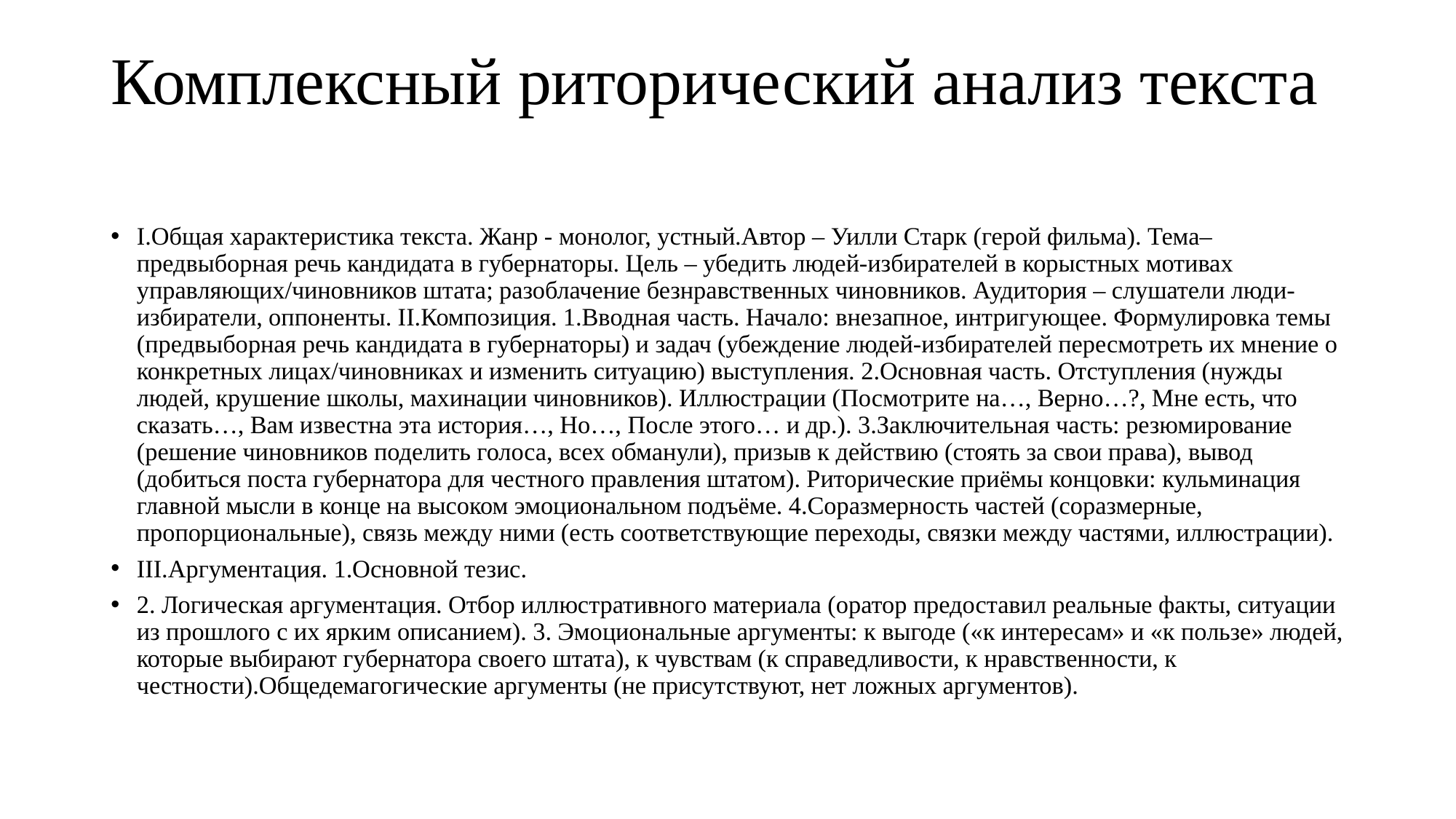

# Комплексный риторический анализ текста
I.Общая характеристика текста. Жанр - монолог, устный.Автор – Уилли Старк (герой фильма). Тема–предвыборная речь кандидата в губернаторы. Цель – убедить людей-избирателей в корыстных мотивах управляющих/чиновников штата; разоблачение безнравственных чиновников. Аудитория – слушатели люди-избиратели, оппоненты. II.Композиция. 1.Вводная часть. Начало: внезапное, интригующее. Формулировка темы (предвыборная речь кандидата в губернаторы) и задач (убеждение людей-избирателей пересмотреть их мнение о конкретных лицах/чиновниках и изменить ситуацию) выступления. 2.Основная часть. Отступления (нужды людей, крушение школы, махинации чиновников). Иллюстрации (Посмотрите на…, Верно…?, Мне есть, что сказать…, Вам известна эта история…, Но…, После этого… и др.). 3.Заключительная часть: резюмирование (решение чиновников поделить голоса, всех обманули), призыв к действию (стоять за свои права), вывод (добиться поста губернатора для честного правления штатом). Риторические приёмы концовки: кульминация главной мысли в конце на высоком эмоциональном подъёме. 4.Соразмерность частей (соразмерные, пропорциональные), связь между ними (есть соответствующие переходы, связки между частями, иллюстрации).
III.Аргументация. 1.Основной тезис.
2. Логическая аргументация. Отбор иллюстративного материала (оратор предоставил реальные факты, ситуации из прошлого с их ярким описанием). 3. Эмоциональные аргументы: к выгоде («к интересам» и «к пользе» людей, которые выбирают губернатора своего штата), к чувствам (к справедливости, к нравственности, к честности).Общедемагогические аргументы (не присутствуют, нет ложных аргументов).